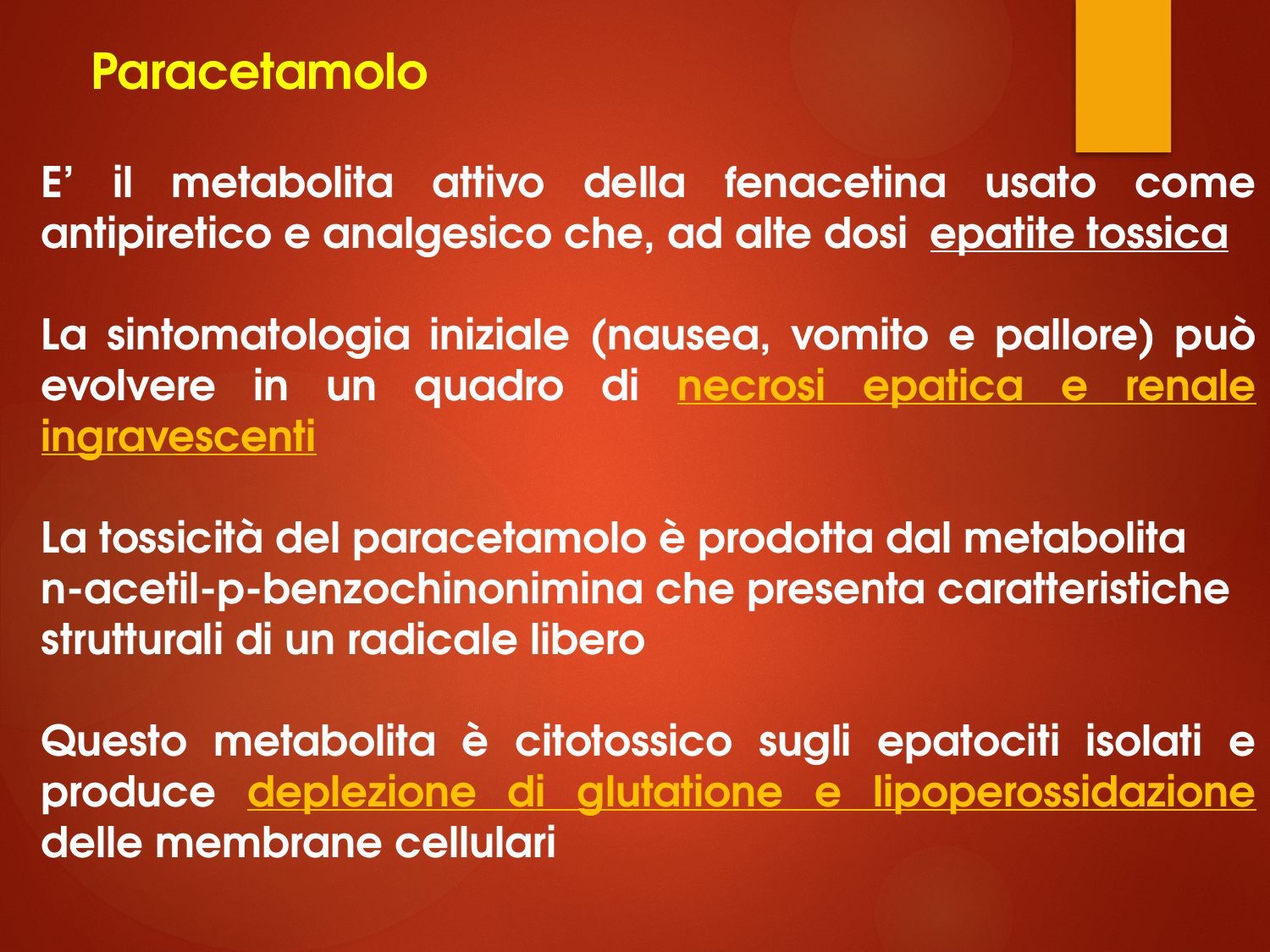

Paracetamolo

E’ il metabolita attivo della fenacetina usato come antipiretico e analgesico che, ad alte dosi	epatite tossica

La sintomatologia iniziale (nausea, vomito e pallore) può evolvere in un quadro di necrosi epatica e renale ingravescenti

La tossicità del paracetamolo è prodotta dal metabolita
n-acetil-p-benzochinonimina che presenta caratteristiche
strutturali di un radicale libero

Questo metabolita è citotossico sugli epatociti isolati e produce deplezione di glutatione e lipoperossidazione delle membrane cellulari